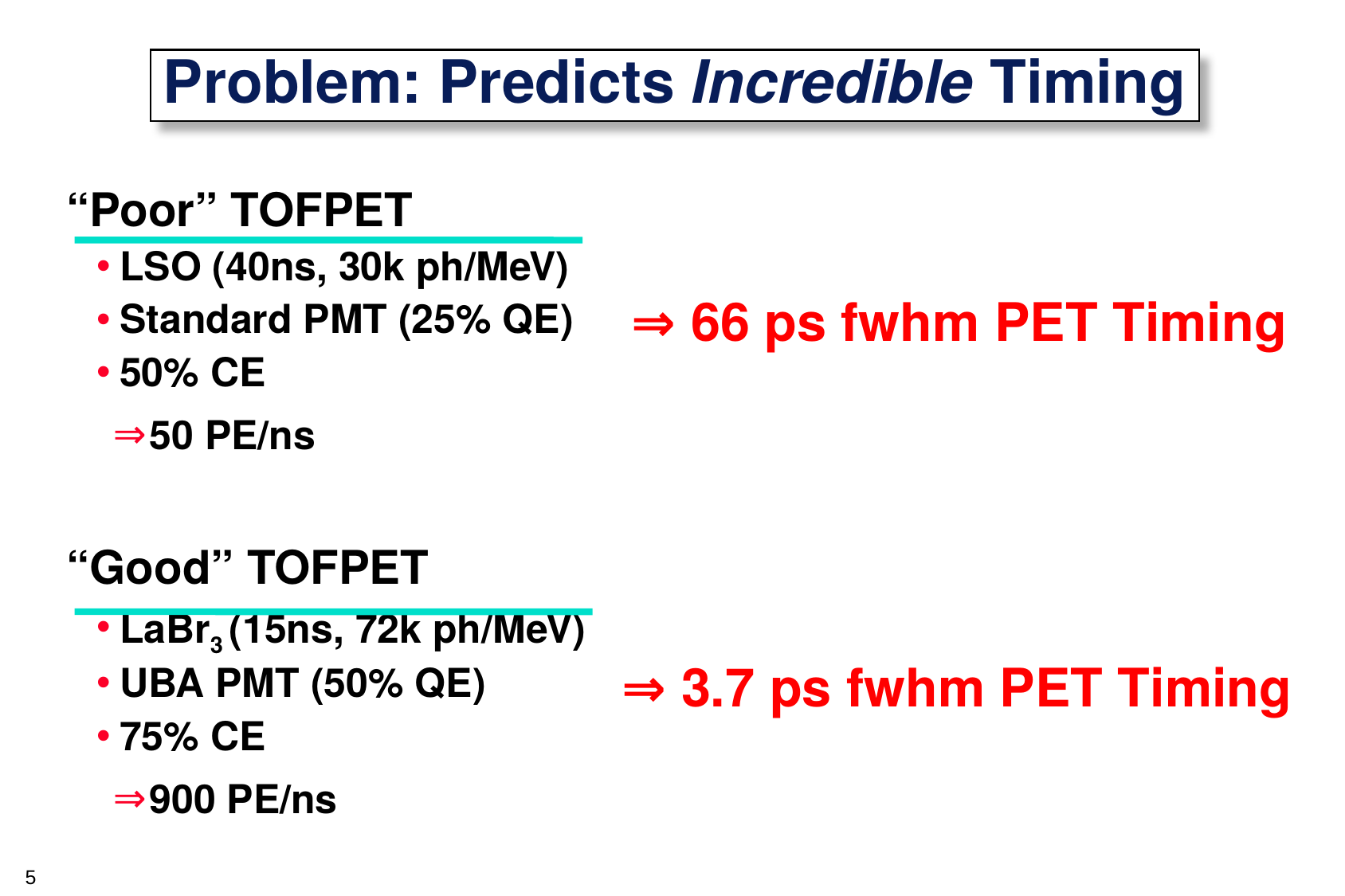

# Problem: Predicts Incredible Timing
“Poor” TOFPET
LSO (40ns, 30k ph/MeV)
Standard PMT (25% QE)
50% CE
50 PE/ns

“Good” TOFPET
LaBr3 (15ns, 72k ph/MeV)
UBA PMT (50% QE)
75% CE
900 PE/ns

⇒ 66 ps fwhm PET Timing

⇒ 3.7 ps fwhm PET Timing
5